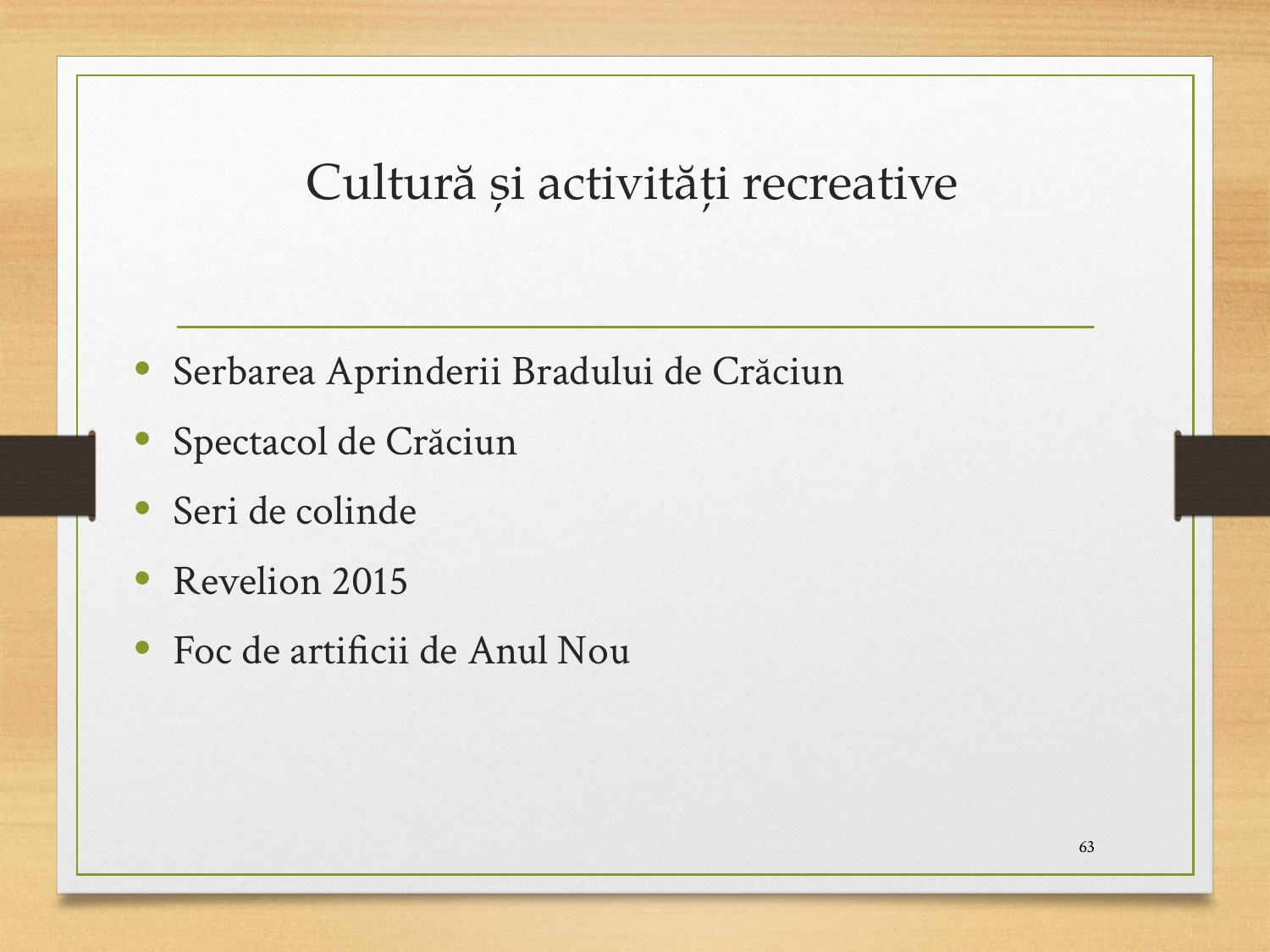

# Cultură și activităţi recreative
Serbarea Aprinderii Bradului de Crăciun
Spectacol de Crăciun
Seri de colinde
Revelion 2015
Foc de artificii de Anul Nou

63